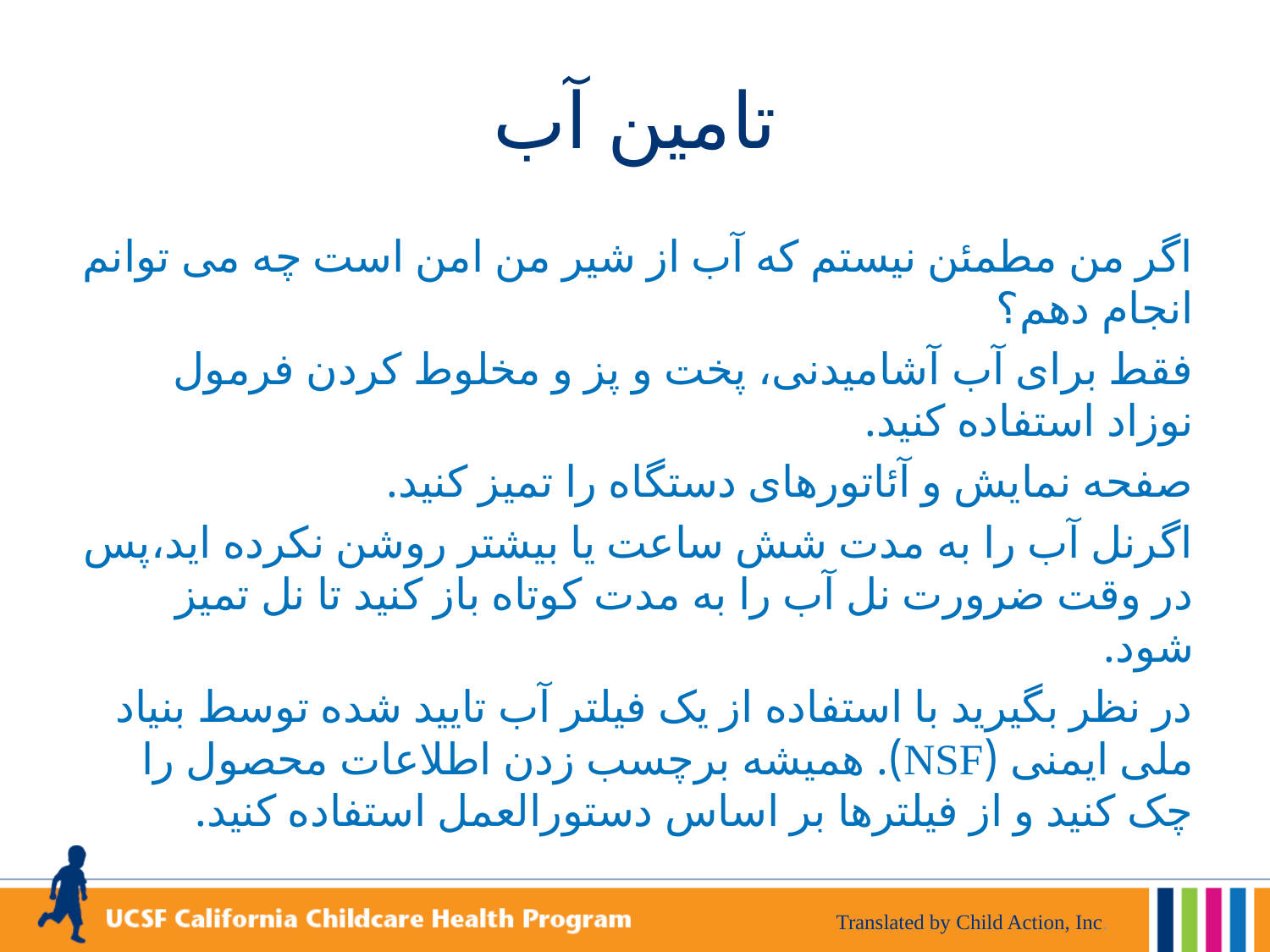

# تامین آب
اگر من مطمئن نیستم که آب از شیر من امن است چه می توانم انجام دهم؟
فقط برای آب آشامیدنی، پخت و پز و مخلوط کردن فرمول نوزاد استفاده کنید.
صفحه نمایش و آئاتورهای دستگاه را تمیز کنید.
اگرنل آب را به مدت شش ساعت یا بیشتر روشن نکرده اید،پس در وقت ضرورت نل آب را به مدت کوتاه باز کنید تا نل تمیز شود.
در نظر بگیرید با استفاده از یک فیلتر آب تایید شده توسط بنیاد ملی ایمنی (NSF). همیشه برچسب زدن اطلاعات محصول را چک کنید و از فیلترها بر اساس دستورالعمل استفاده کنید.

Translated by Child Action, Inc.